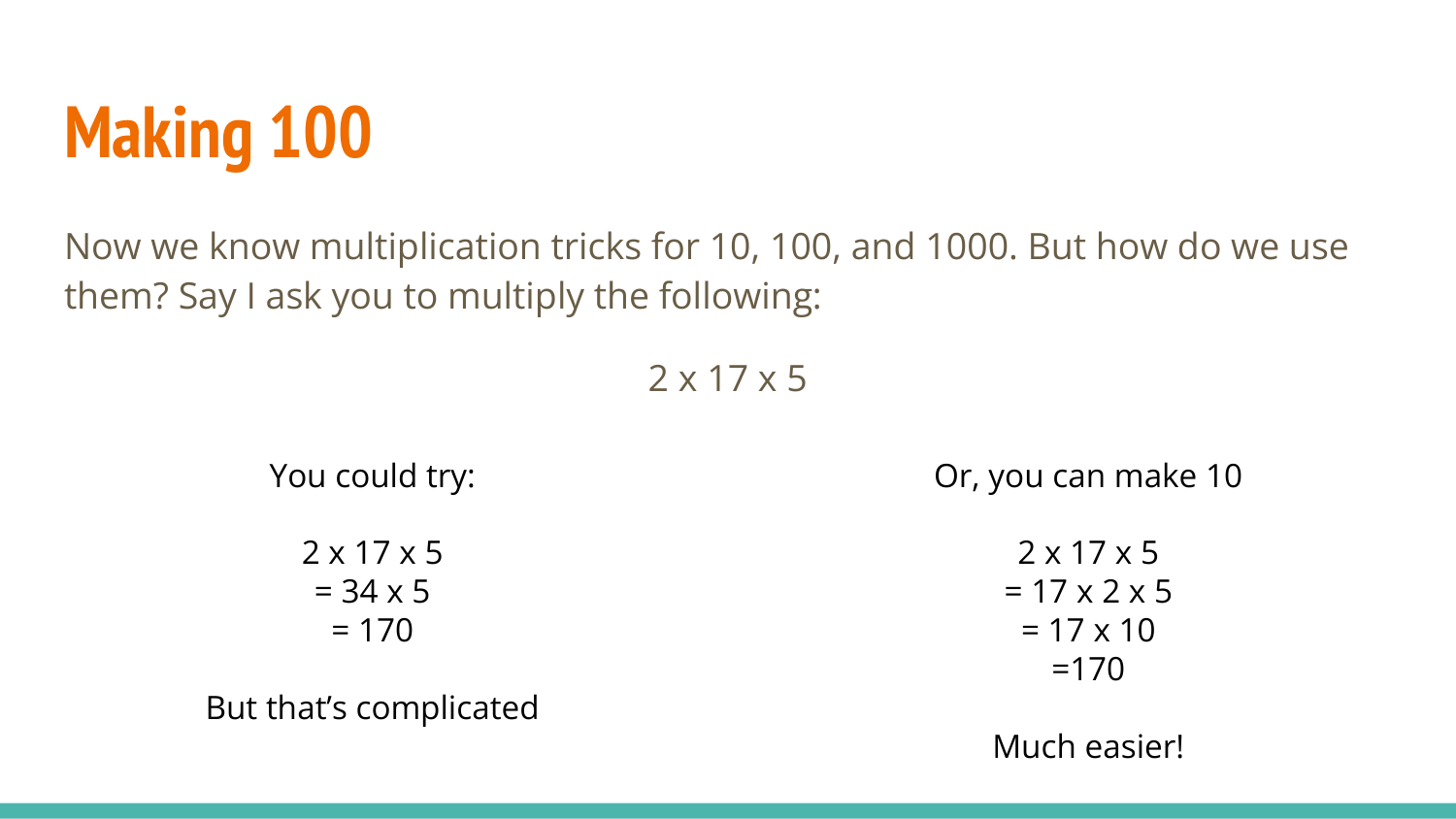

# Making 100
Now we know multiplication tricks for 10, 100, and 1000. But how do we use them? Say I ask you to multiply the following:
2 x 17 x 5
You could try:

2 x 17 x 5
= 34 x 5
= 170

But that’s complicated
Or, you can make 10

2 x 17 x 5
= 17 x 2 x 5
= 17 x 10
=170

Much easier!